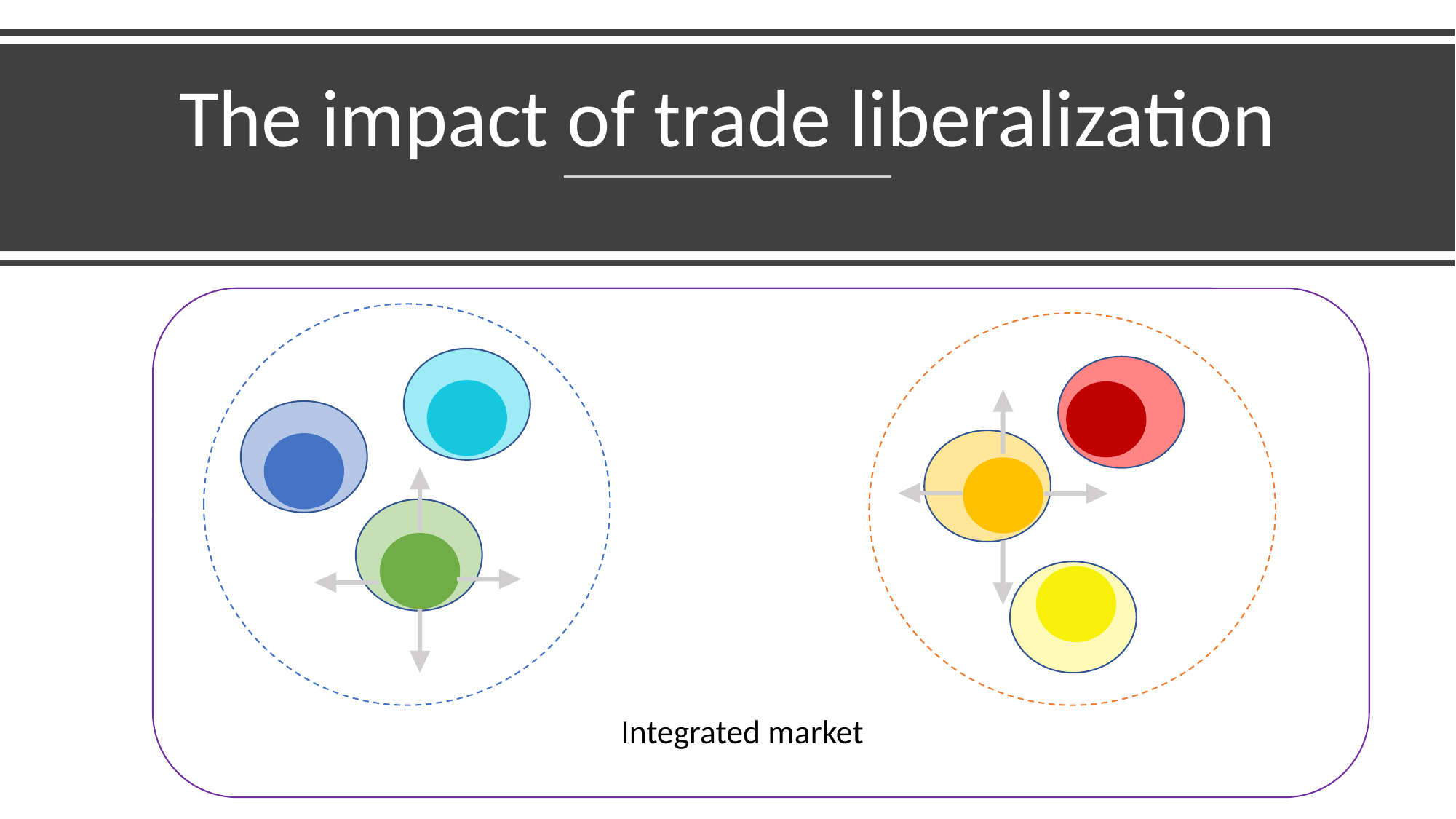

# The impact of trade liberalization

Integrated market